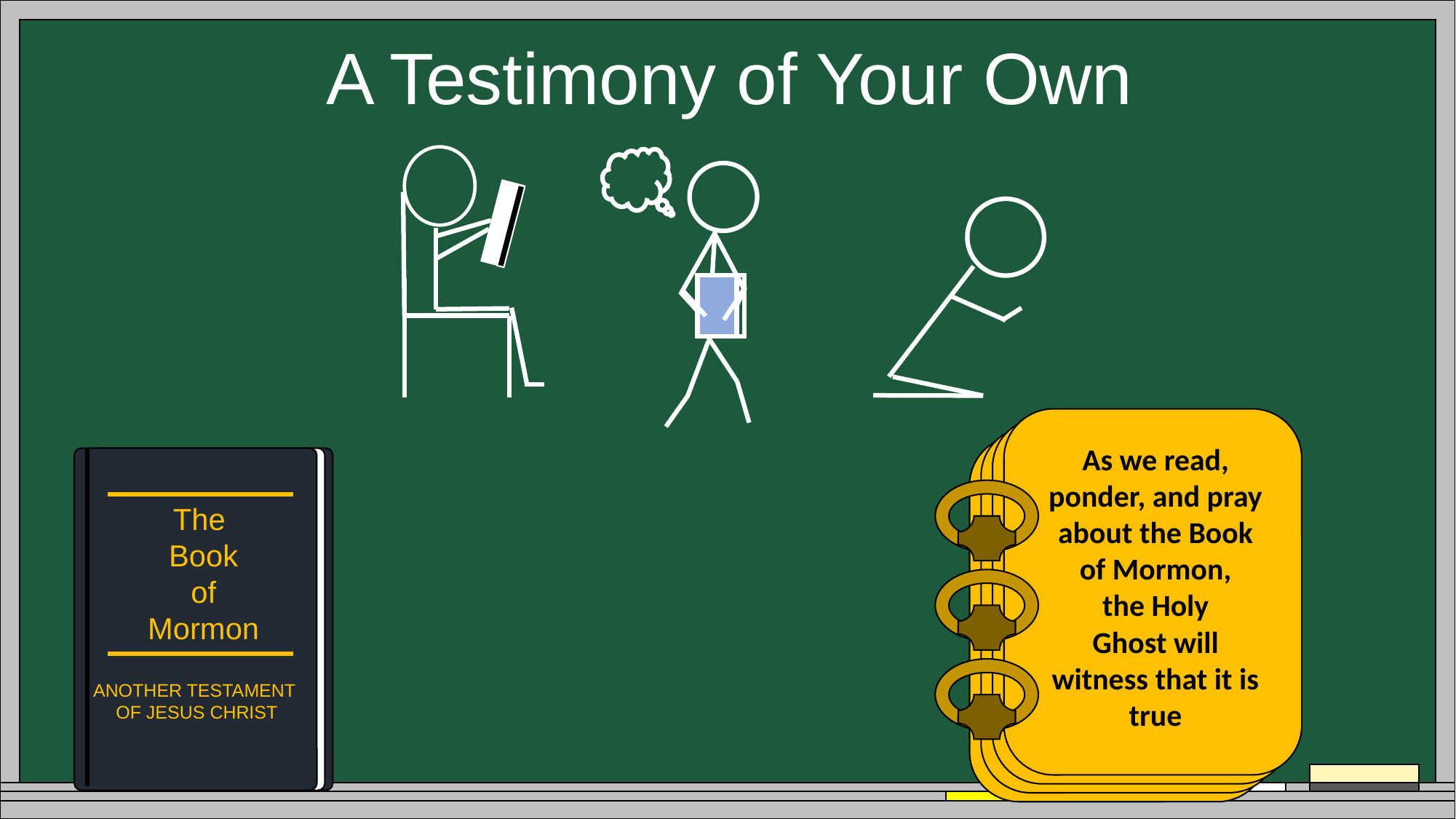

A Testimony of Your Own

As we read, ponder, and pray about the Book of Mormon, the Holy Ghost will witness that it is true

The
Book
 of
Mormon
ANOTHER TESTAMENT
OF JESUS CHRIST